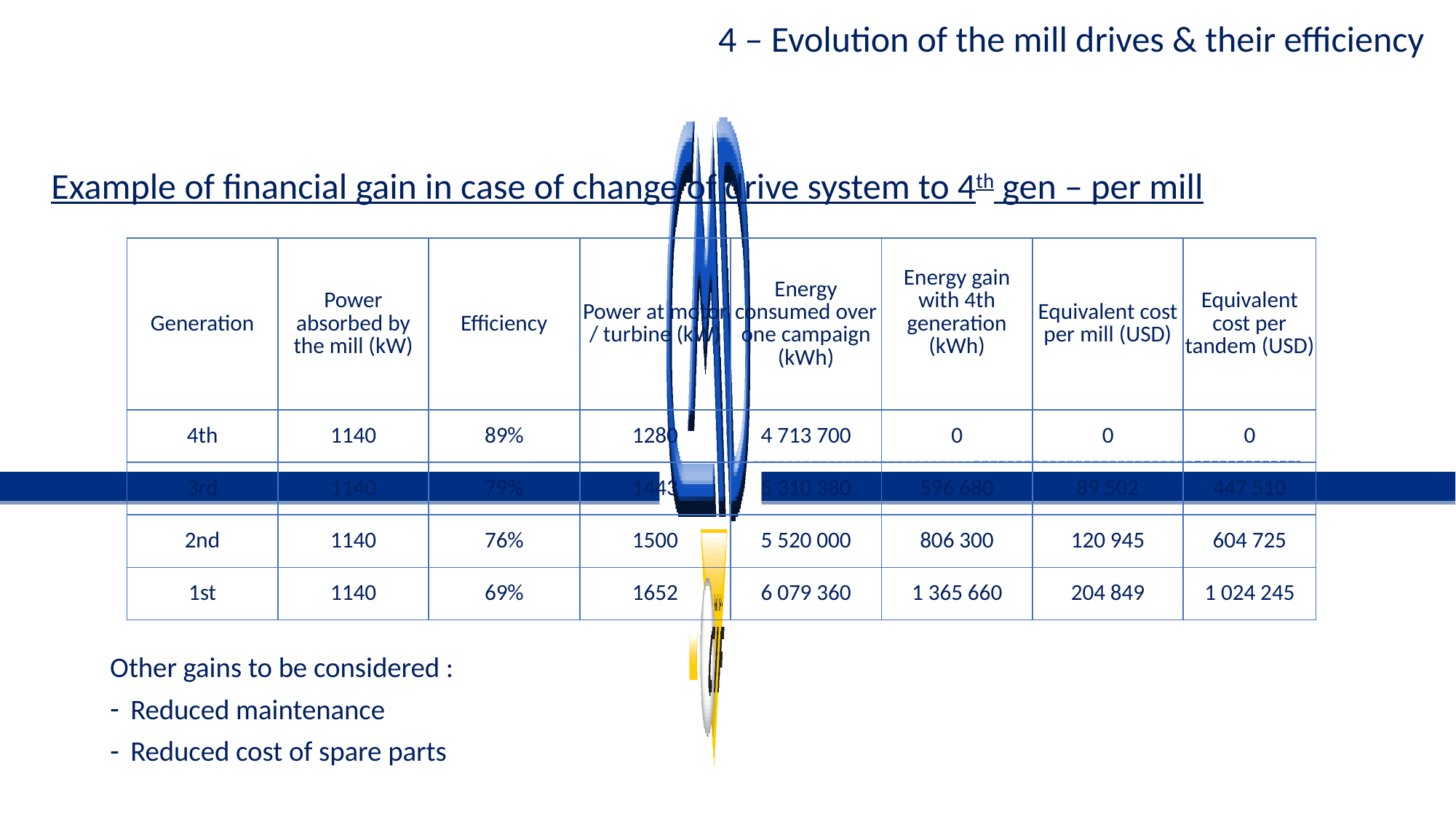

4 – Evolution of the mill drives & their efficiency

Example of financial gain in case of change of drive system to 4th gen – per mill
| Generation | Power absorbed by the mill (kW) | Efficiency | Power at motor / turbine (kW) | Energy consumed over one campaign (kWh) | Energy gain with 4th generation (kWh) | Equivalent cost per mill (USD) | Equivalent cost per tandem (USD) |
| --- | --- | --- | --- | --- | --- | --- | --- |
| 4th | 1140 | 89% | 1280 | 4 713 700 | 0 | 0 | 0 |
| 3rd | 1140 | 79% | 1443 | 5 310 380 | 596 680 | 89 502 | 447 510 |
| 2nd | 1140 | 76% | 1500 | 5 520 000 | 806 300 | 120 945 | 604 725 |
| 1st | 1140 | 69% | 1652 | 6 079 360 | 1 365 660 | 204 849 | 1 024 245 |
Other gains to be considered :
Reduced maintenance
Reduced cost of spare parts